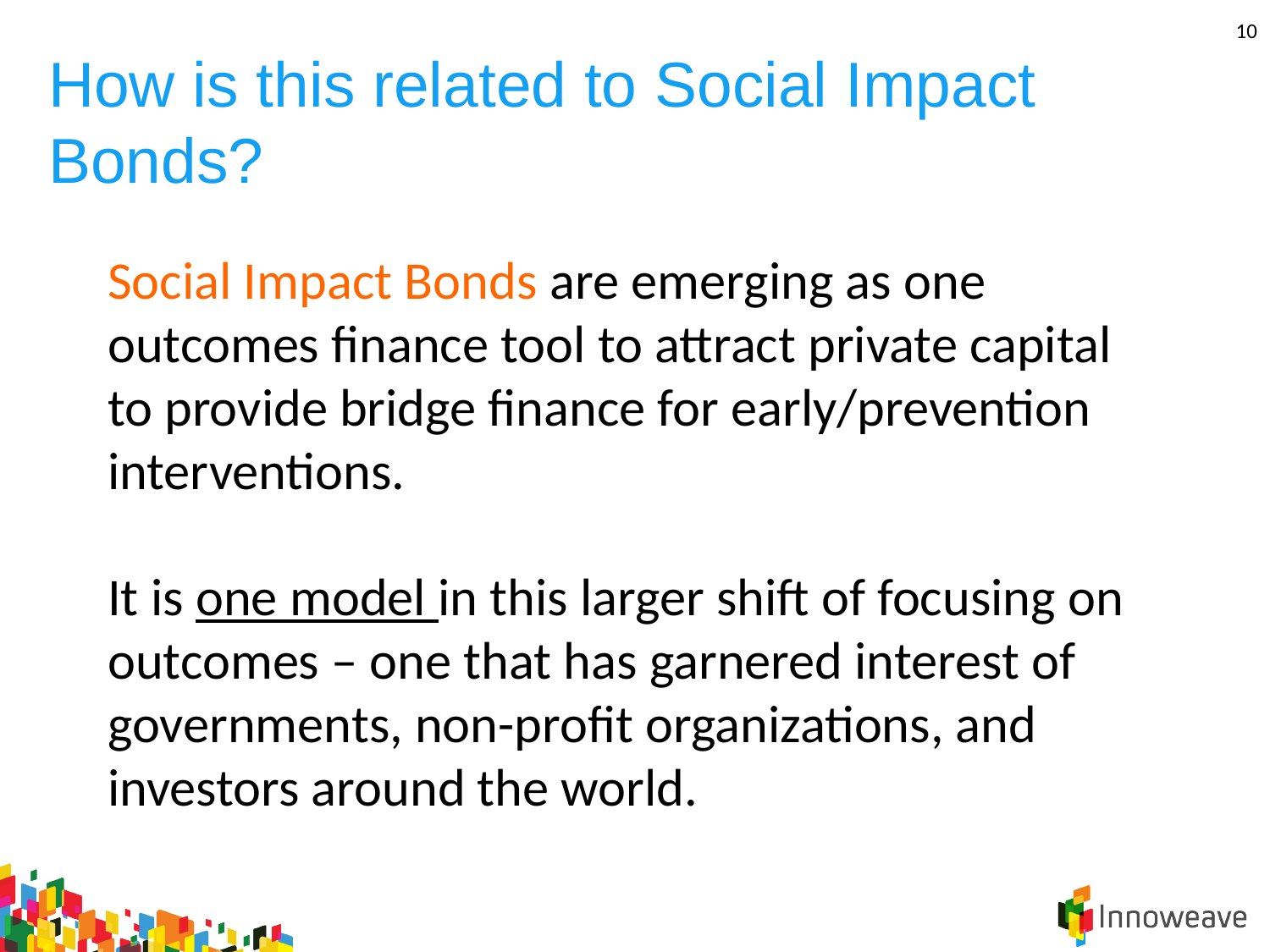

10
How is this related to Social Impact Bonds?
Social Impact Bonds are emerging as one outcomes finance tool to attract private capital to provide bridge finance for early/prevention interventions.

It is one model in this larger shift of focusing on outcomes – one that has garnered interest of governments, non-profit organizations, and investors around the world.